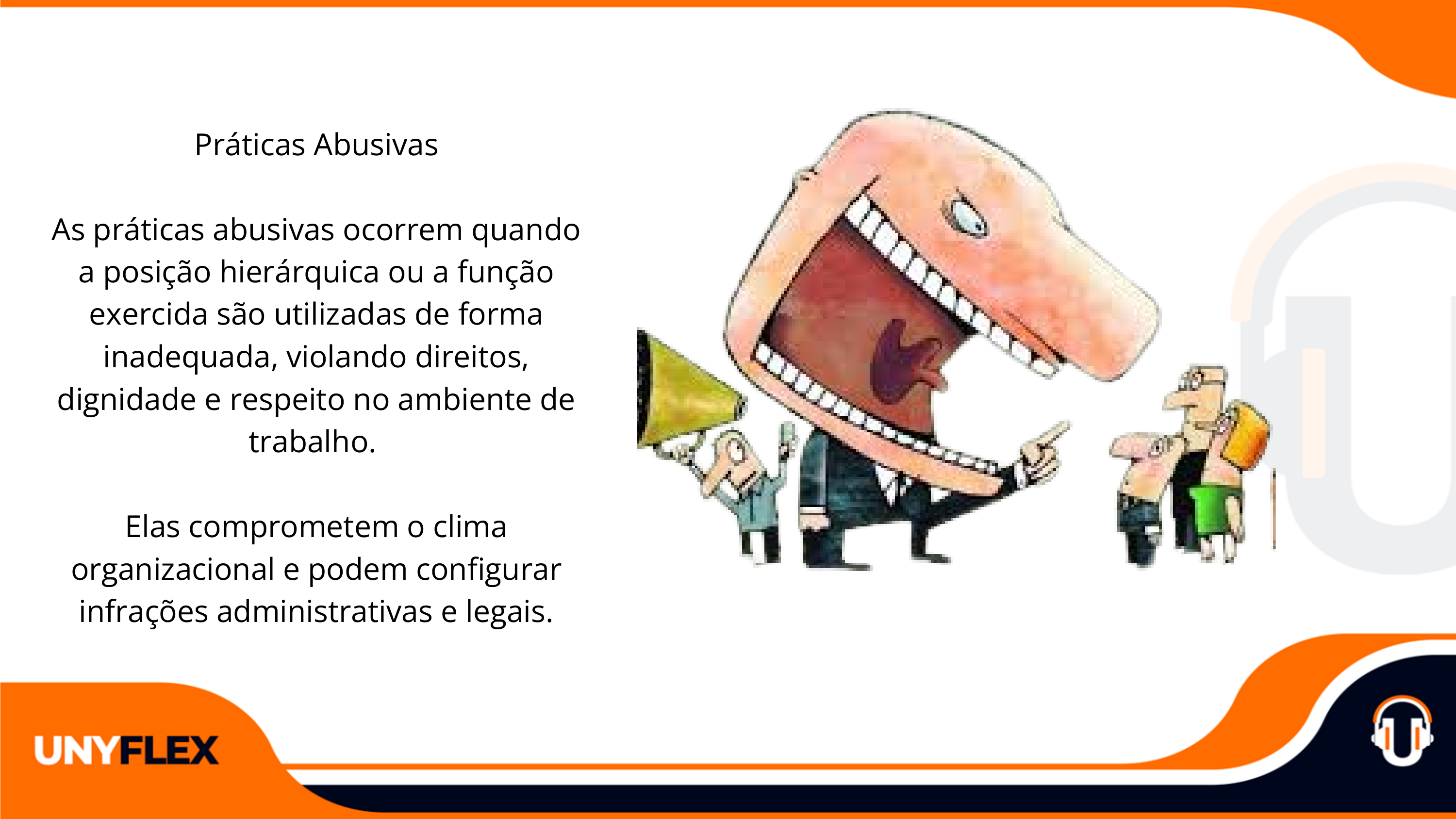

Práticas Abusivas

As práticas abusivas ocorrem quando a posição hierárquica ou a função exercida são utilizadas de forma inadequada, violando direitos, dignidade e respeito no ambiente de trabalho.

Elas comprometem o clima organizacional e podem configurar infrações administrativas e legais.